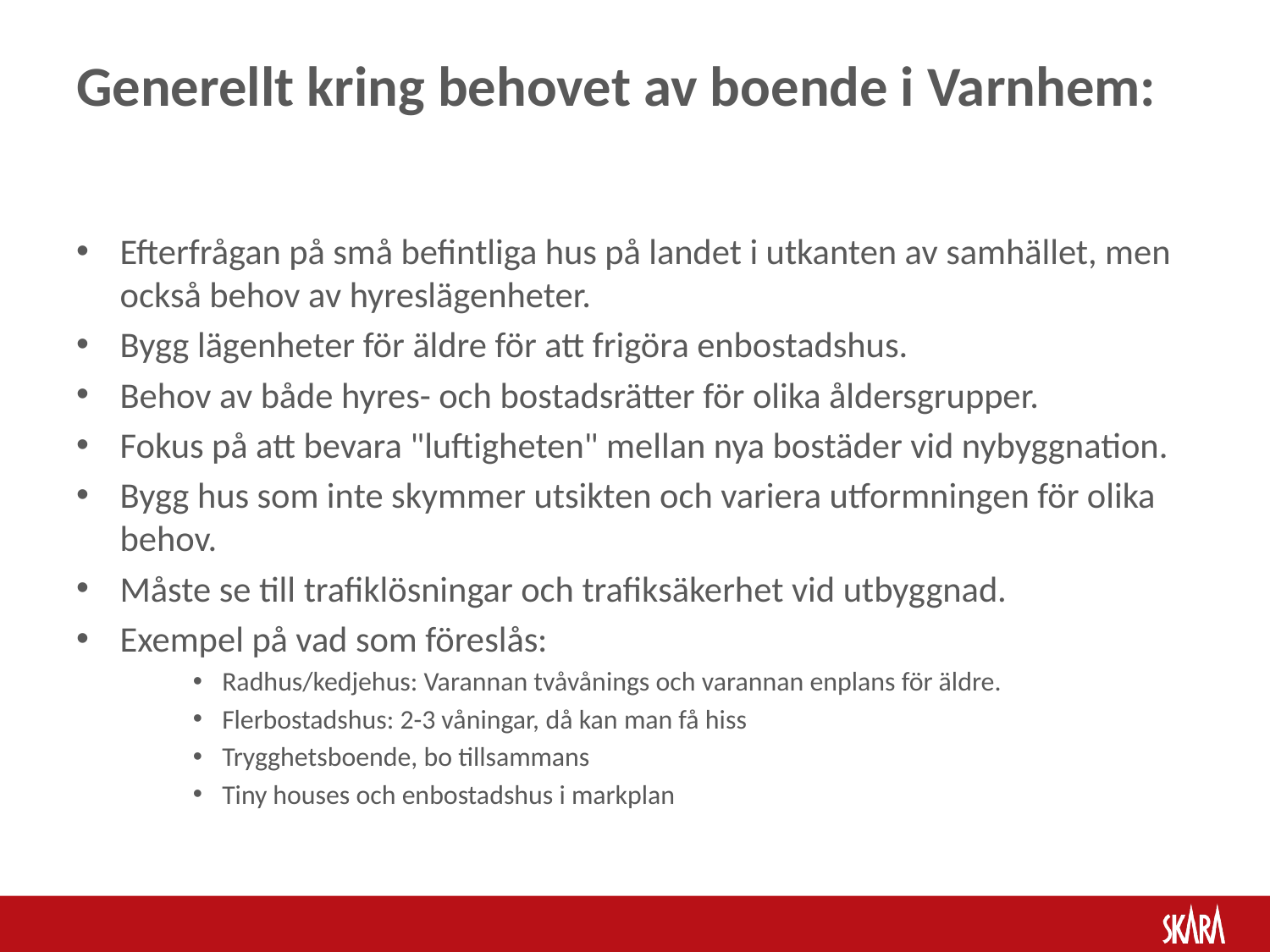

# Generellt kring behovet av boende i Varnhem:
Efterfrågan på små befintliga hus på landet i utkanten av samhället, men också behov av hyreslägenheter.
Bygg lägenheter för äldre för att frigöra enbostadshus.
Behov av både hyres- och bostadsrätter för olika åldersgrupper.
Fokus på att bevara "luftigheten" mellan nya bostäder vid nybyggnation.
Bygg hus som inte skymmer utsikten och variera utformningen för olika behov.
Måste se till trafiklösningar och trafiksäkerhet vid utbyggnad.
Exempel på vad som föreslås:
Radhus/kedjehus: Varannan tvåvånings och varannan enplans för äldre.
Flerbostadshus: 2-3 våningar, då kan man få hiss
Trygghetsboende, bo tillsammans
Tiny houses och enbostadshus i markplan